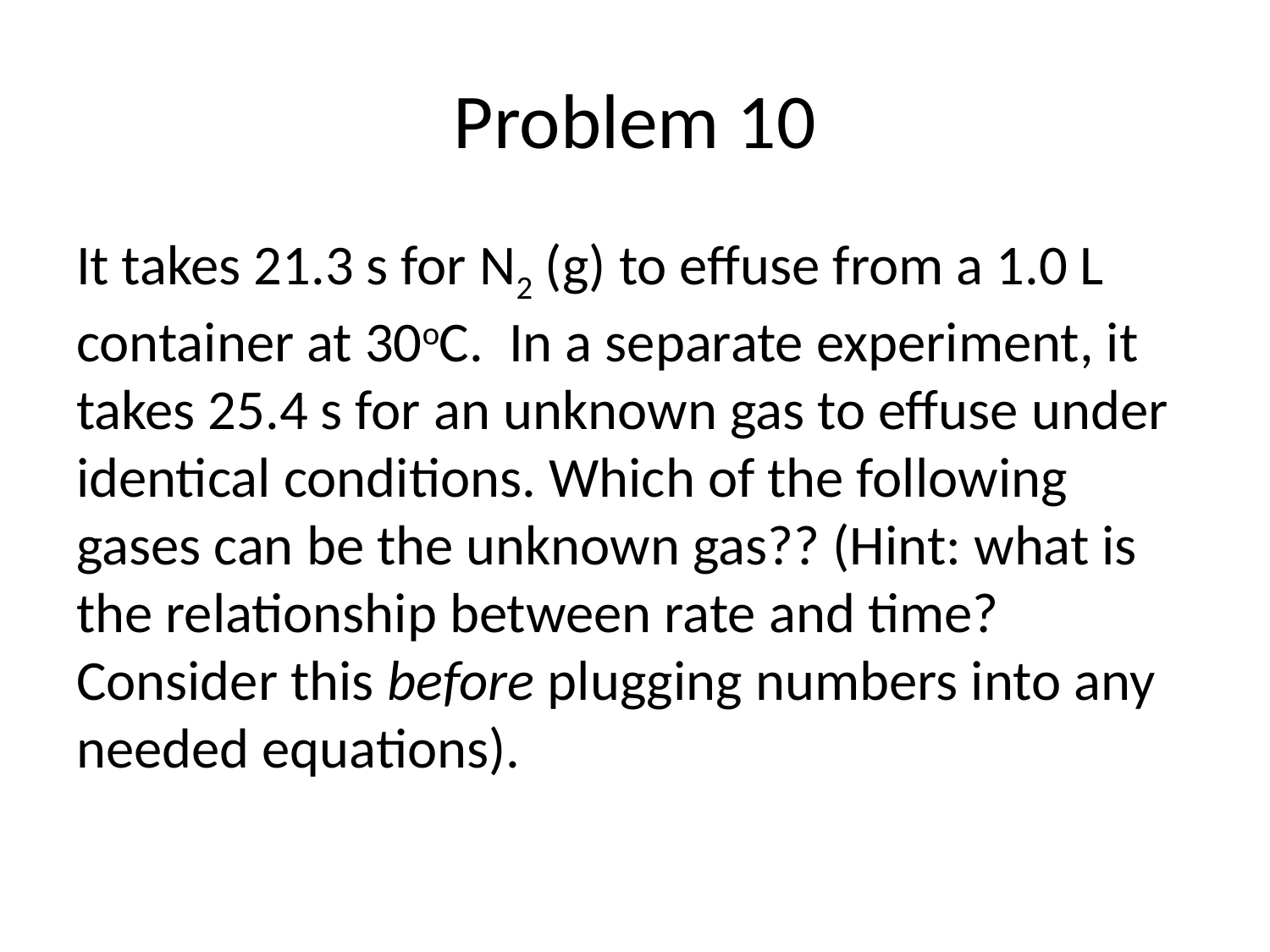

# Problem 10
It takes 21.3 s for N2 (g) to effuse from a 1.0 L container at 30oC.  In a separate experiment, it takes 25.4 s for an unknown gas to effuse under identical conditions. Which of the following gases can be the unknown gas?? (Hint: what is the relationship between rate and time?  Consider this before plugging numbers into any needed equations).